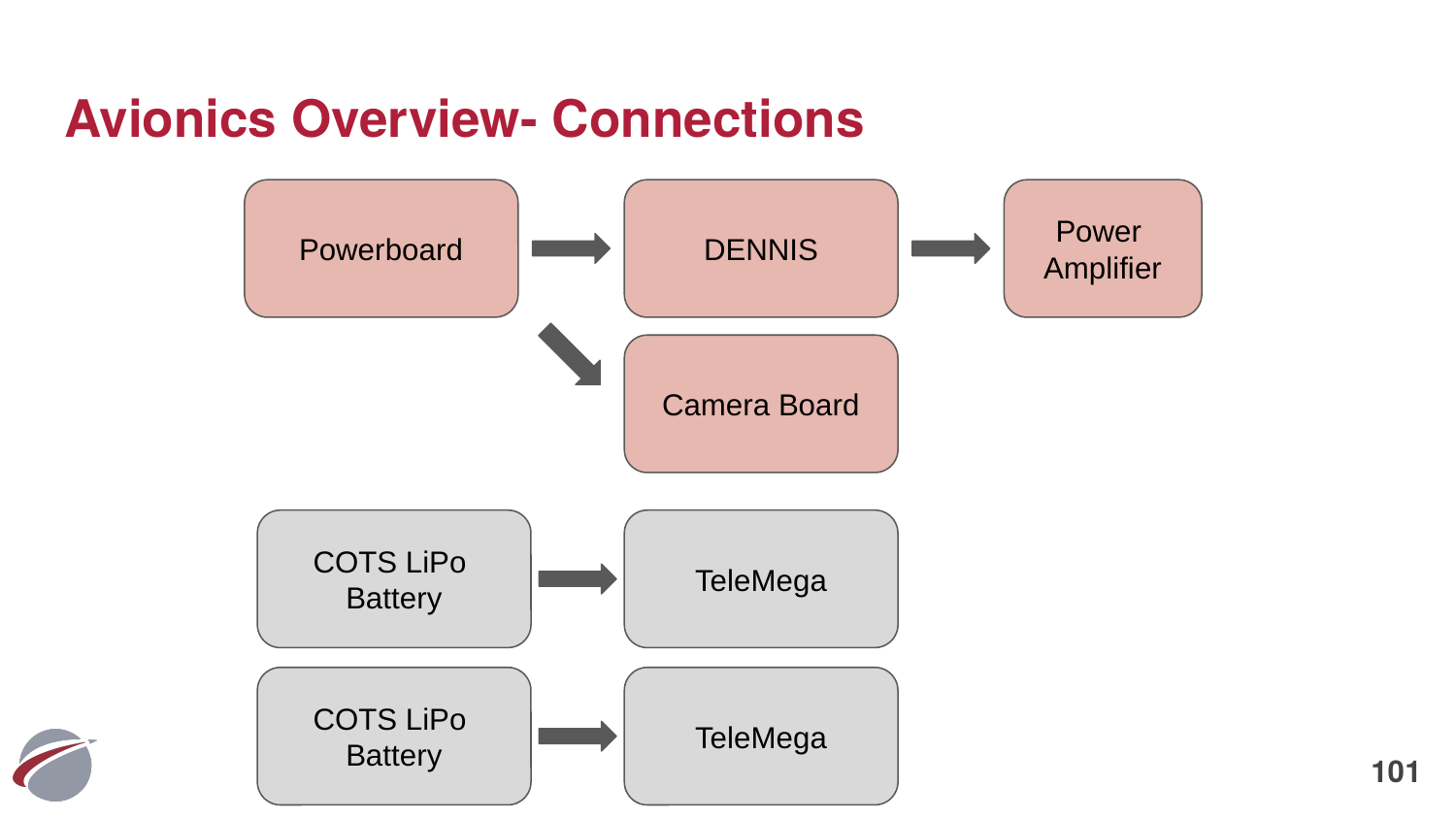

# Avionics Overview- Connections

Powerboard
DENNIS
Power
Amplifier

Camera Board
COTS LiPo
Battery
TeleMega

COTS LiPo
Battery
TeleMega

101